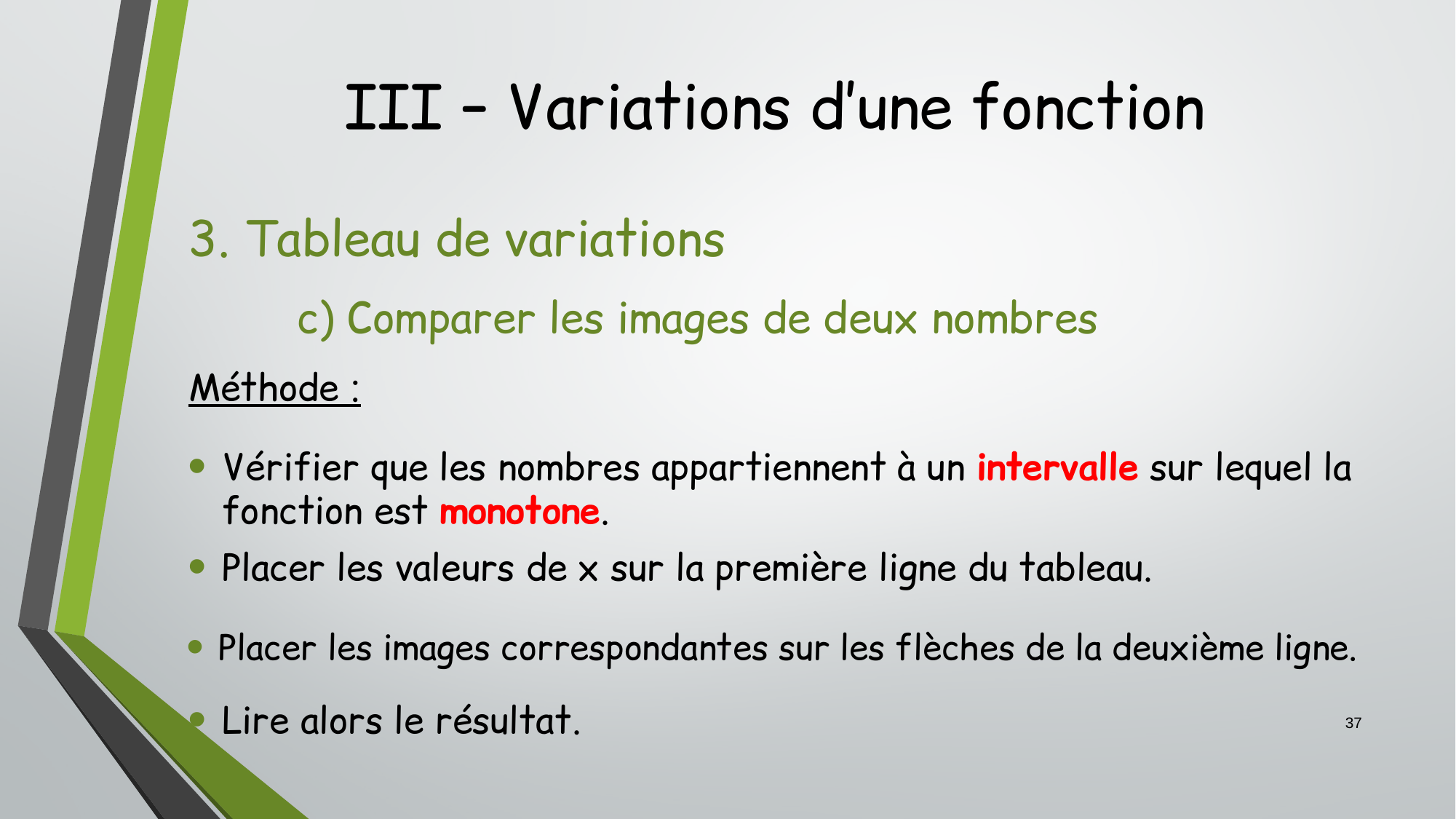

# III – Variations d’une fonction
3. Tableau de variations
	c) Comparer les images de deux nombres
Méthode :
Vérifier que les nombres appartiennent à un intervalle sur lequel la fonction est monotone.
Placer les valeurs de x sur la première ligne du tableau.
Placer les images correspondantes sur les flèches de la deuxième ligne.
Lire alors le résultat.
37